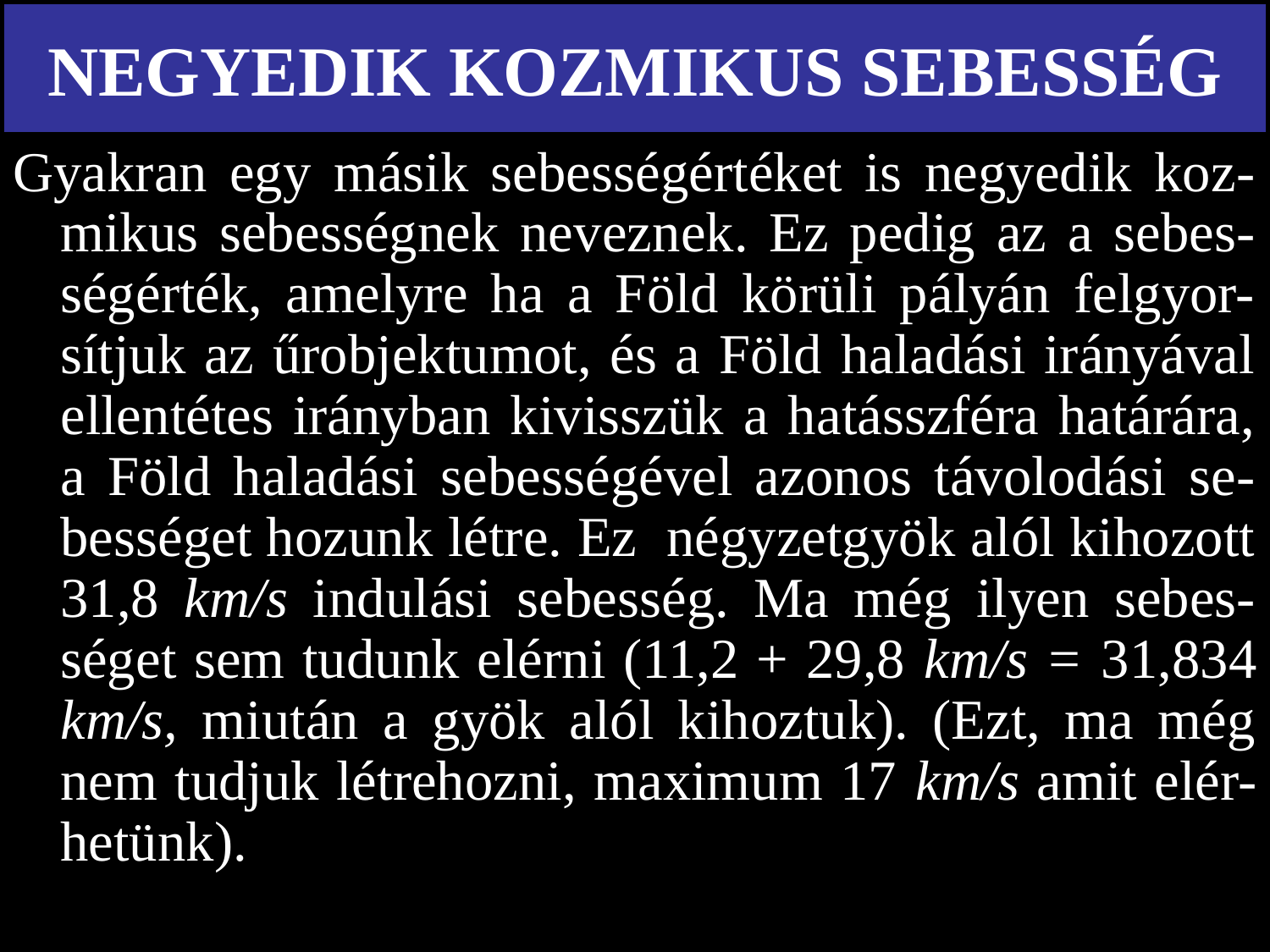

# NEGYEDIK KOZMIKUS SEBESSÉG
Gyakran egy másik sebességértéket is negyedik koz-mikus sebességnek neveznek. Ez pedig az a sebes-ségérték, amelyre ha a Föld körüli pályán felgyor-sítjuk az űrobjektumot, és a Föld haladási irányával ellentétes irányban kivisszük a hatásszféra határára, a Föld haladási sebességével azonos távolodási se-bességet hozunk létre. Ez  négyzetgyök alól kihozott 31,8 km/s indulási sebesség. Ma még ilyen sebes-séget sem tudunk elérni (11,2 + 29,8 km/s = 31,834 km/s, miután a gyök alól kihoztuk). (Ezt, ma még nem tudjuk létrehozni, maximum 17 km/s amit elér-hetünk).